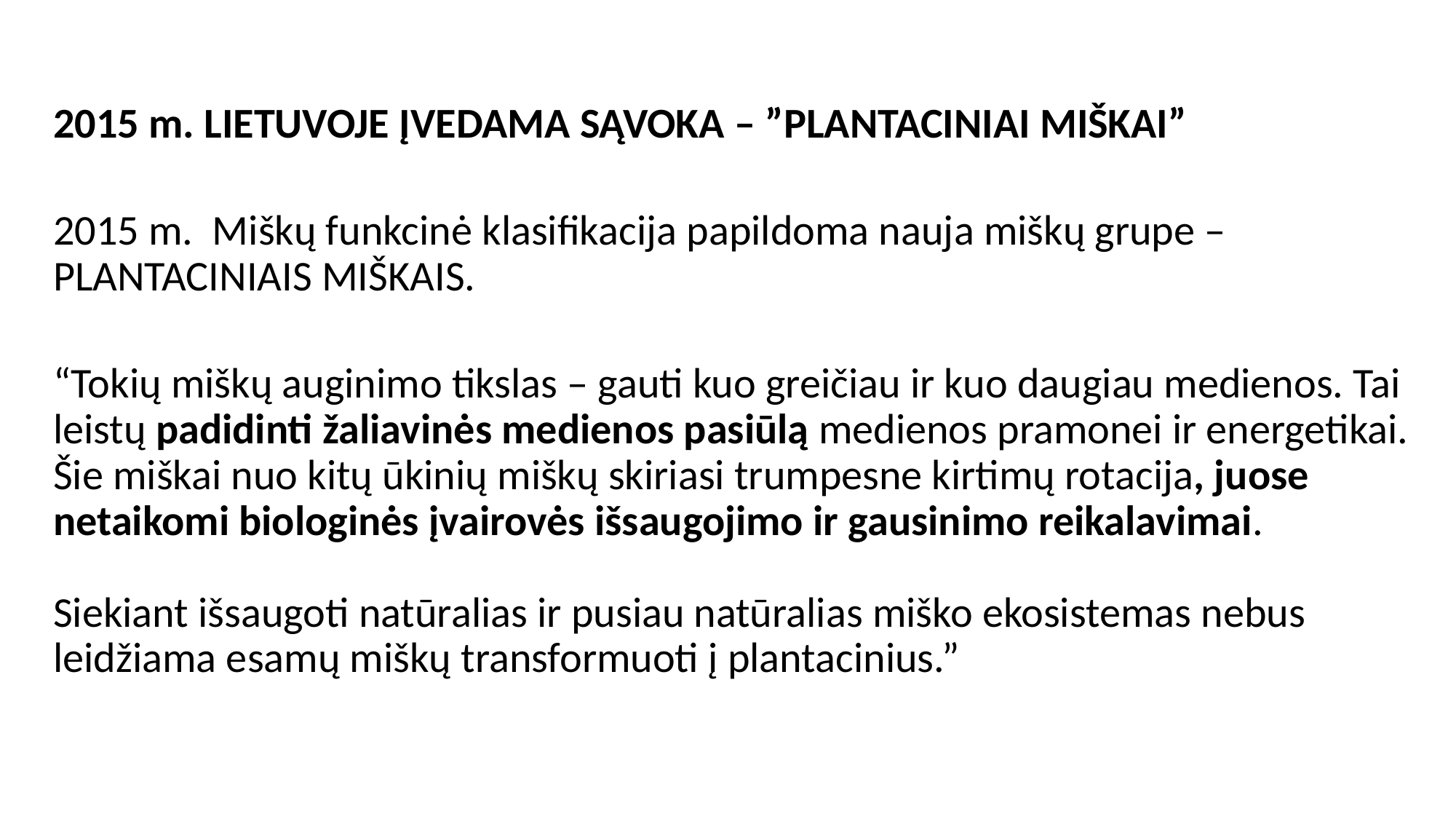

2015 m. LIETUVOJE ĮVEDAMA SĄVOKA – ”PLANTACINIAI MIŠKAI”
2015 m.  Miškų funkcinė klasifikacija papildoma nauja miškų grupe – PLANTACINIAIS MIŠKAIS.
“Tokių miškų auginimo tikslas – gauti kuo greičiau ir kuo daugiau medienos. Tai leistų padidinti žaliavinės medienos pasiūlą medienos pramonei ir energetikai. Šie miškai nuo kitų ūkinių miškų skiriasi trumpesne kirtimų rotacija, juose netaikomi biologinės įvairovės išsaugojimo ir gausinimo reikalavimai.
Siekiant išsaugoti natūralias ir pusiau natūralias miško ekosistemas nebus leidžiama esamų miškų transformuoti į plantacinius.”
#